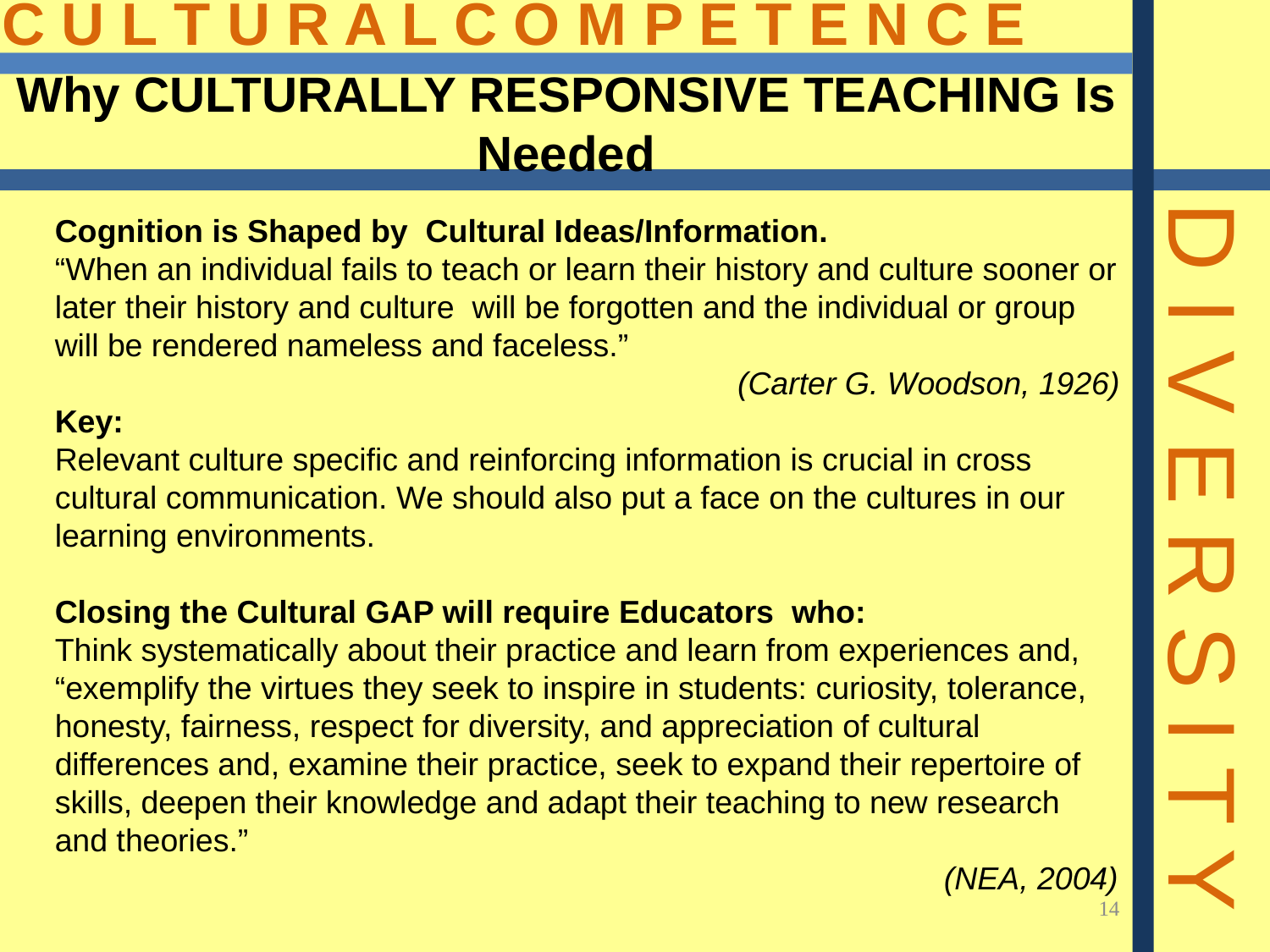

# Why CULTURALLY RESPONSIVE TEACHING Is Needed
Cognition is Shaped by  Cultural Ideas/Information.
“When an individual fails to teach or learn their history and culture sooner or later their history and culture  will be forgotten and the individual or group will be rendered nameless and faceless.”
				(Carter G. Woodson, 1926)
Key:
Relevant culture specific and reinforcing information is crucial in cross cultural communication. We should also put a face on the cultures in our learning environments.

Closing the Cultural GAP will require Educators  who:
Think systematically about their practice and learn from experiences and,
“exemplify the virtues they seek to inspire in students: curiosity, tolerance, honesty, fairness, respect for diversity, and appreciation of cultural differences and, examine their practice, seek to expand their repertoire of skills, deepen their knowledge and adapt their teaching to new research and theories.”
					(NEA, 2004)
14